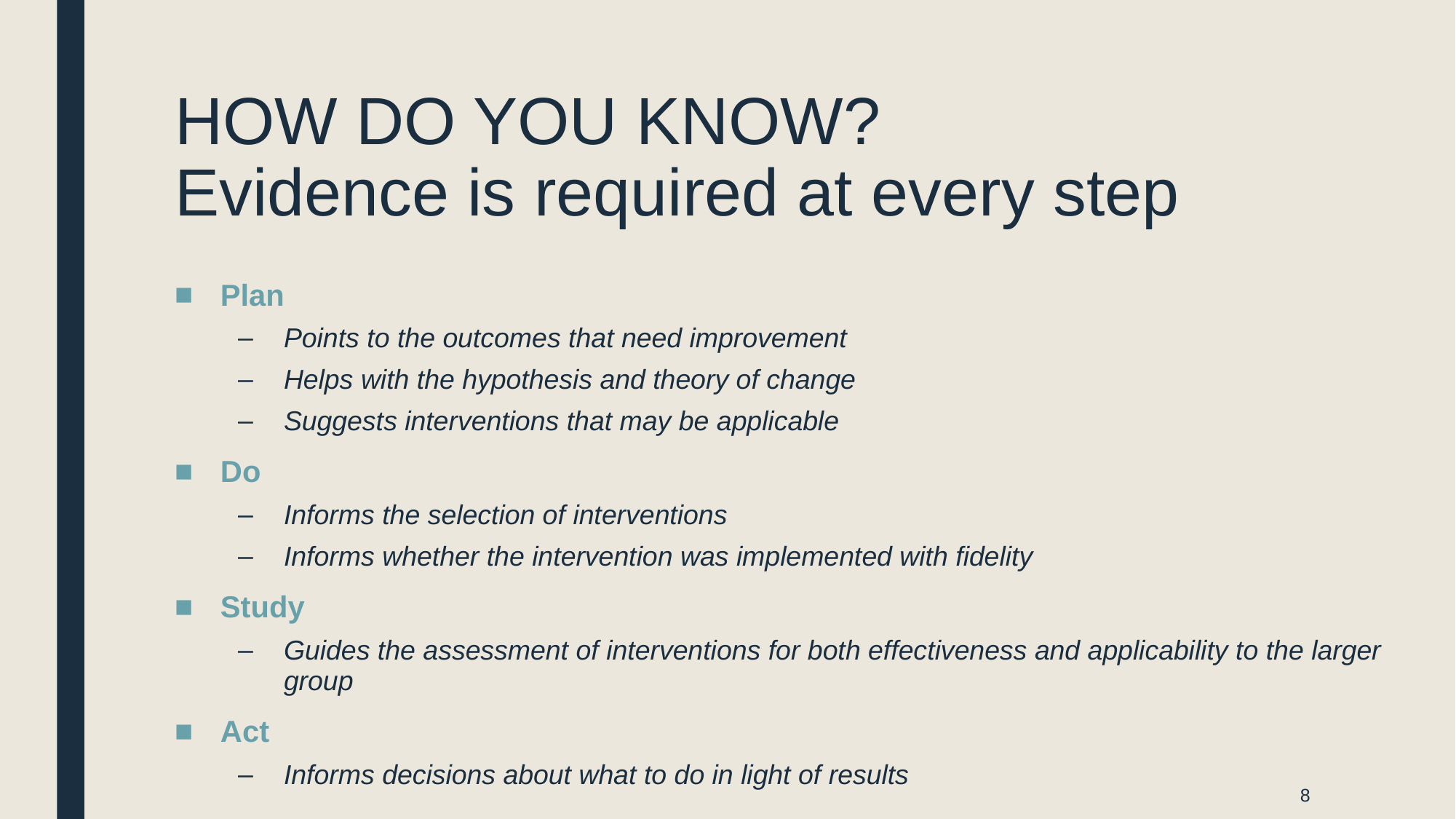

# HOW DO YOU KNOW? Evidence is required at every step
Plan
Points to the outcomes that need improvement
Helps with the hypothesis and theory of change
Suggests interventions that may be applicable
Do
Informs the selection of interventions
Informs whether the intervention was implemented with fidelity
Study
Guides the assessment of interventions for both effectiveness and applicability to the larger group
Act
Informs decisions about what to do in light of results
8